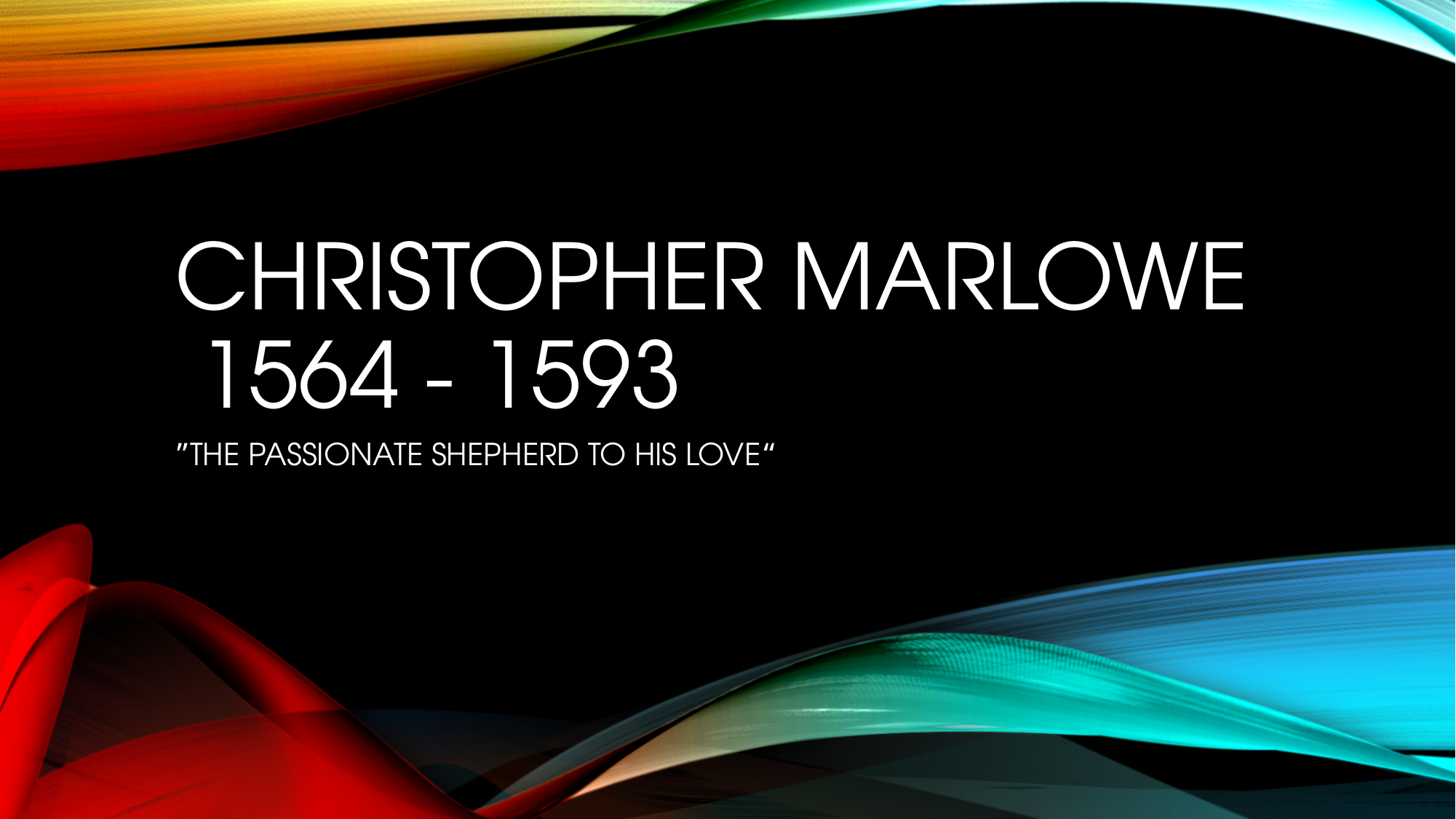

# CHRISTOPHER MARLOWE 1564 - 1593
“THE PASSIONATE SHEPHERD TO HIS LOVE”